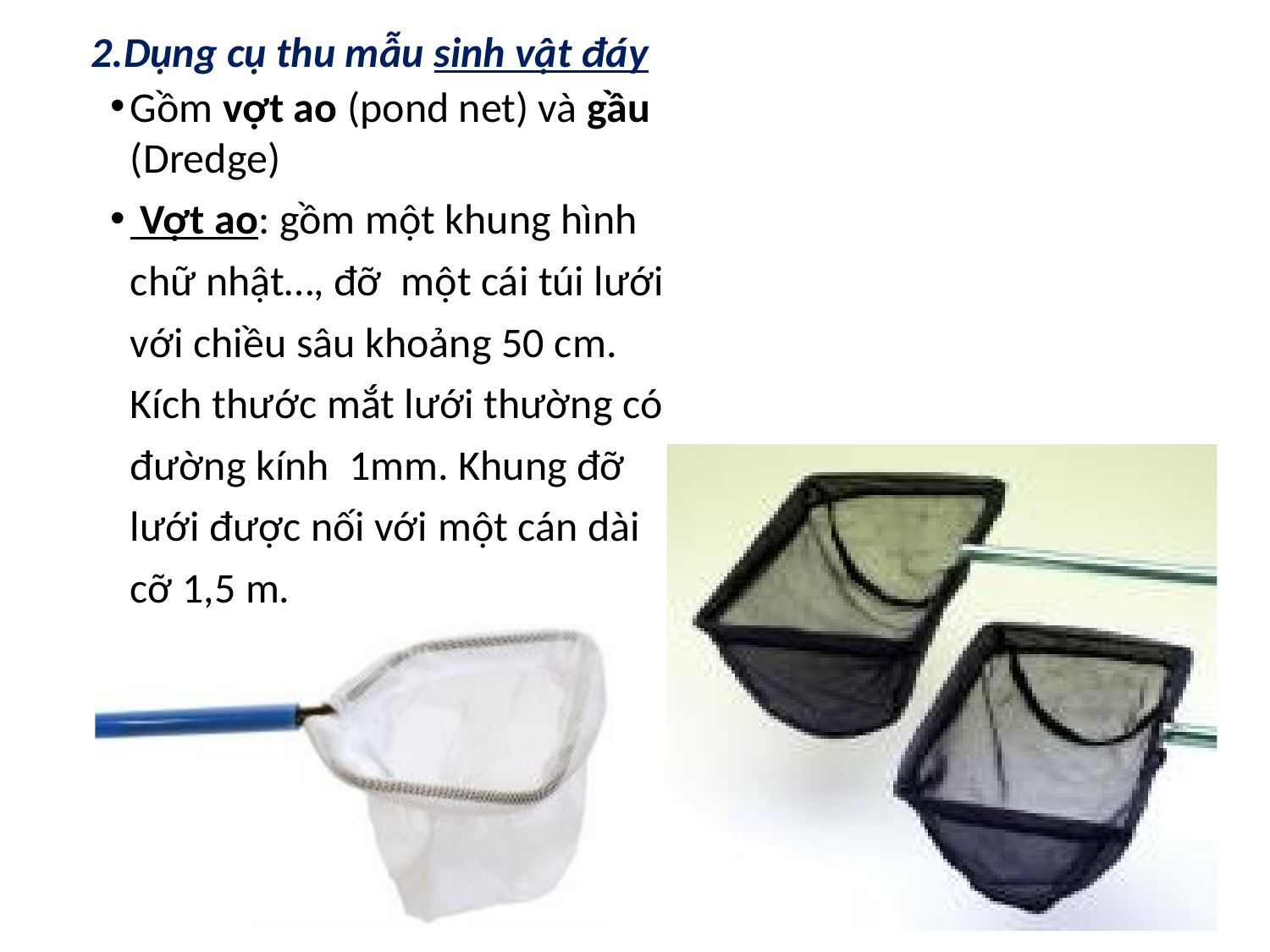

Dụng cụ thu mẫu sinh vật đáy
Gồm vợt ao (pond net) và gầu (Dredge)
 Vợt ao: gồm một khung hình chữ nhật…, đỡ  một cái túi lưới với chiều sâu khoảng 50 cm.  Kích thước mắt lưới thường có đường kính  1mm. Khung đỡ lưới được nối với một cán dài  cỡ 1,5 m.